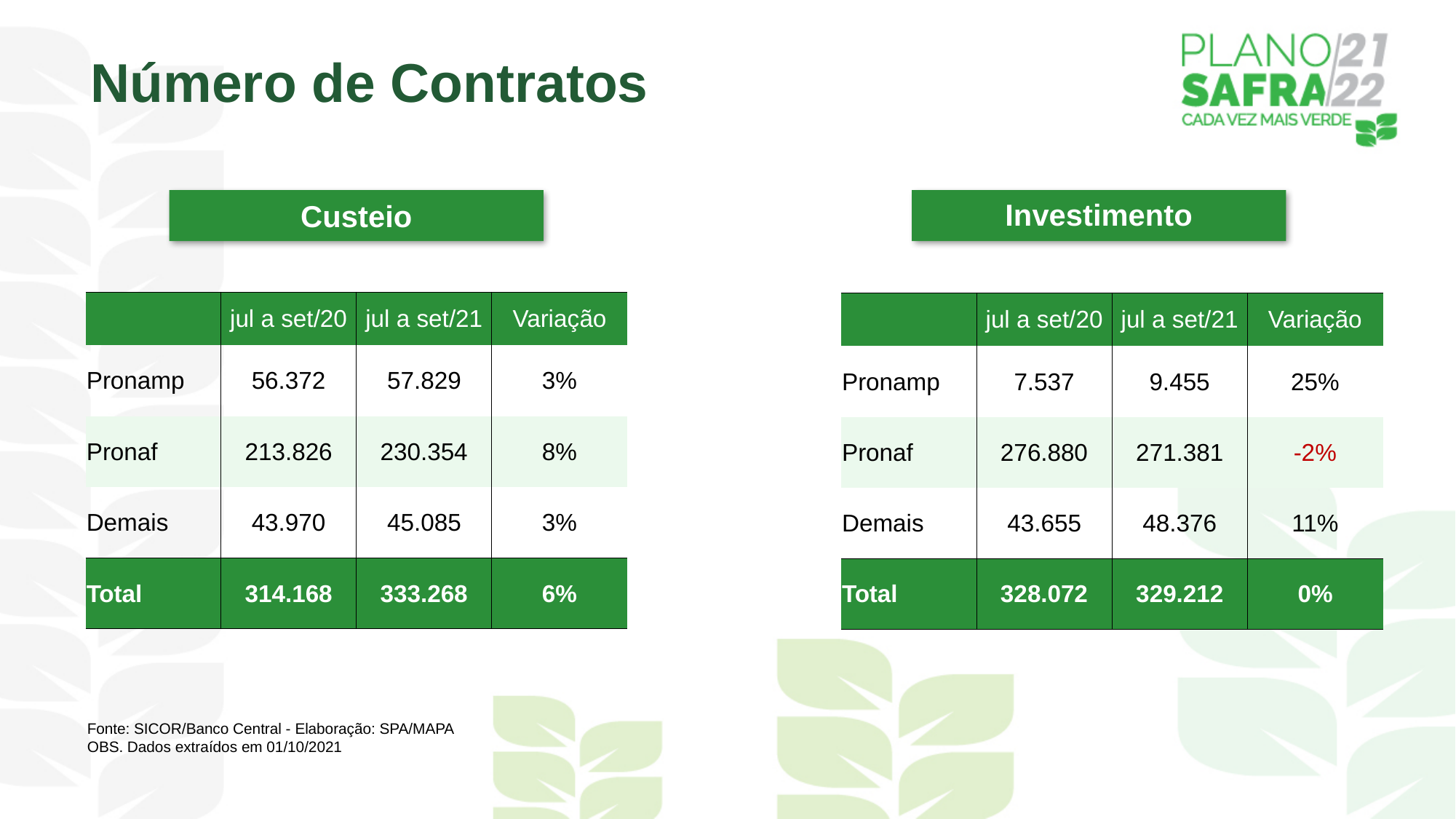

Número de Contratos

Investimento
Custeio
|  | jul a set/20 | jul a set/21 | Variação |
| --- | --- | --- | --- |
| Pronamp | 56.372 | 57.829 | 3% |
| Pronaf | 213.826 | 230.354 | 8% |
| Demais | 43.970 | 45.085 | 3% |
| Total | 314.168 | 333.268 | 6% |
|  | jul a set/20 | jul a set/21 | Variação |
| --- | --- | --- | --- |
| Pronamp | 7.537 | 9.455 | 25% |
| Pronaf | 276.880 | 271.381 | -2% |
| Demais | 43.655 | 48.376 | 11% |
| Total | 328.072 | 329.212 | 0% |
Fonte: SICOR/Banco Central - Elaboração: SPA/MAPA
OBS. Dados extraídos em 01/10/2021